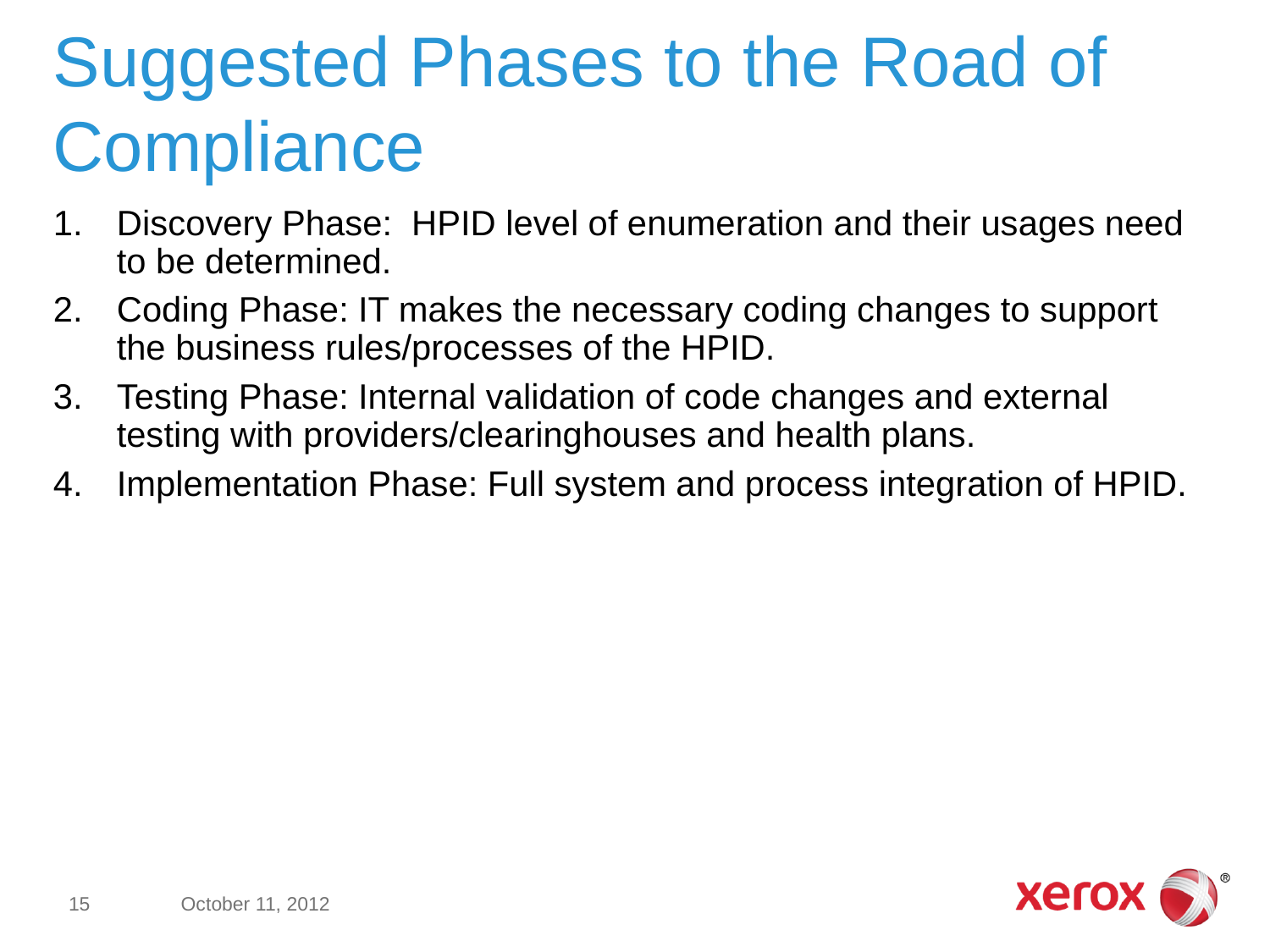

# Suggested Phases to the Road of Compliance
Discovery Phase:  HPID level of enumeration and their usages need to be determined.
Coding Phase: IT makes the necessary coding changes to support the business rules/processes of the HPID.
Testing Phase: Internal validation of code changes and external testing with providers/clearinghouses and health plans.
Implementation Phase: Full system and process integration of HPID.
15
October 11, 2012